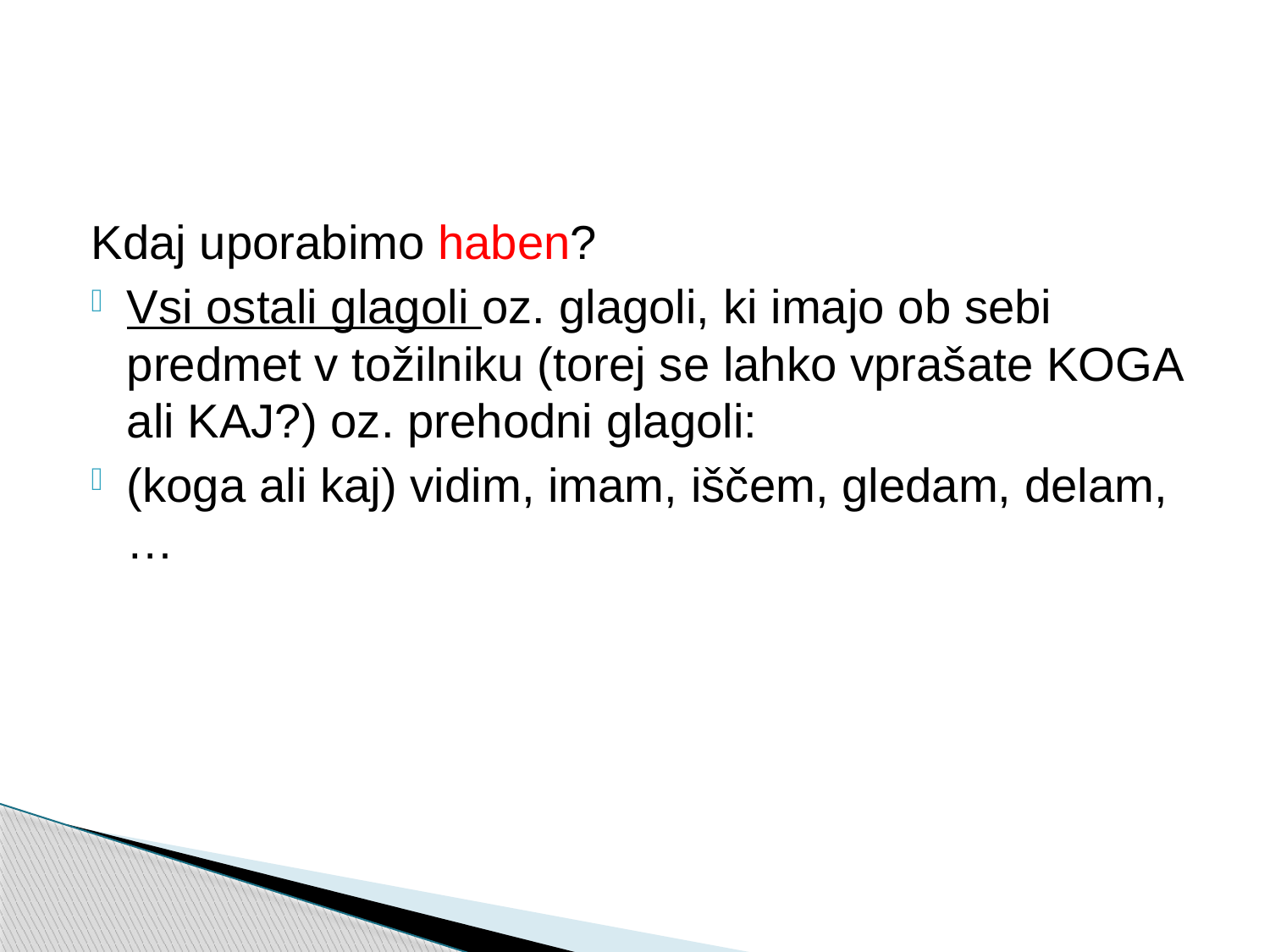

#
Kdaj uporabimo haben?
Vsi ostali glagoli oz. glagoli, ki imajo ob sebi predmet v tožilniku (torej se lahko vprašate KOGA ali KAJ?) oz. prehodni glagoli:
(koga ali kaj) vidim, imam, iščem, gledam, delam, …